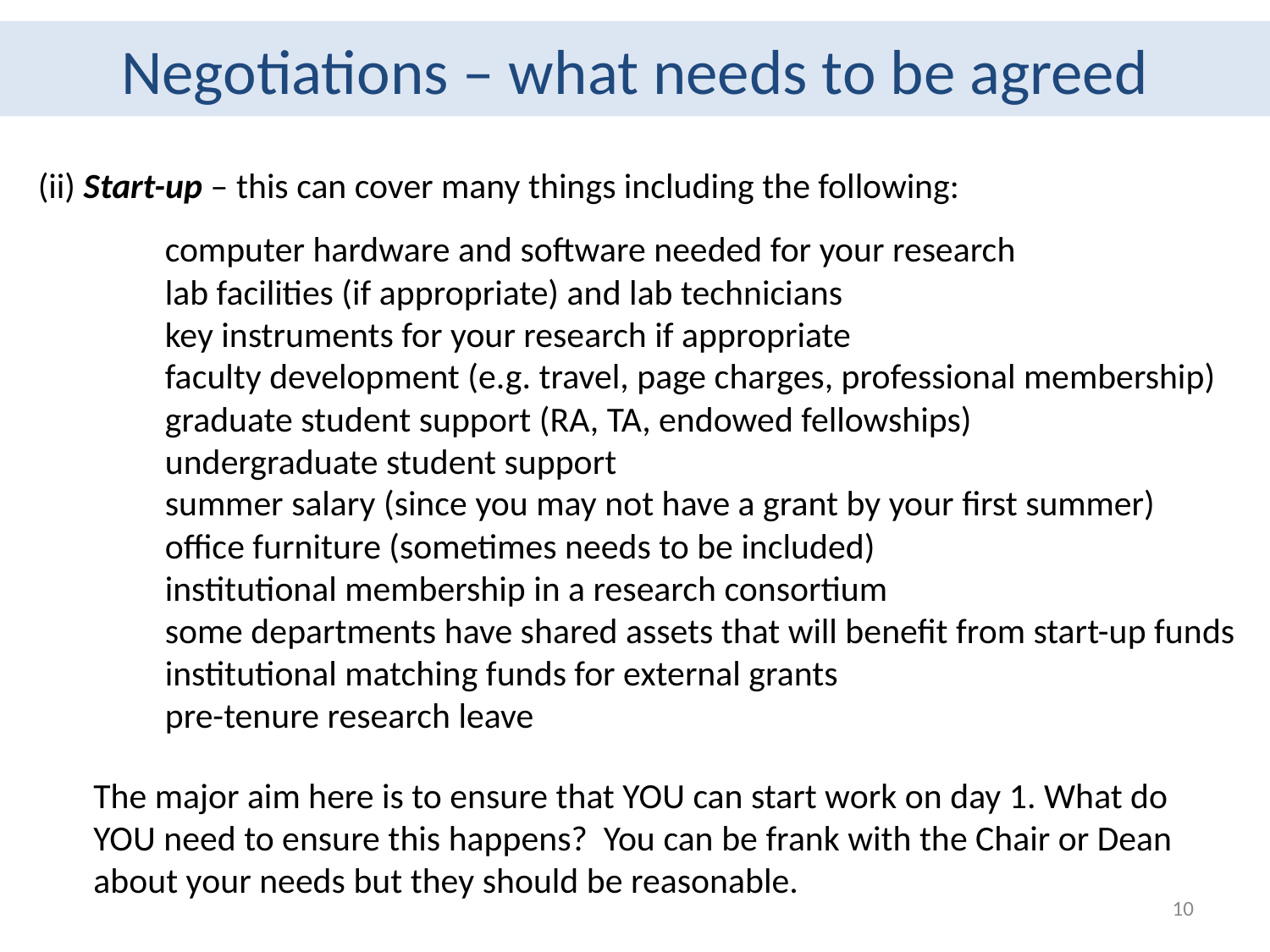

Negotiations – what needs to be agreed

(ii) Start-up – this can cover many things including the following:

computer hardware and software needed for your research
lab facilities (if appropriate) and lab technicians
key instruments for your research if appropriate
faculty development (e.g. travel, page charges, professional membership)
graduate student support (RA, TA, endowed fellowships)
undergraduate student support
summer salary (since you may not have a grant by your first summer)
office furniture (sometimes needs to be included)
institutional membership in a research consortium
some departments have shared assets that will benefit from start-up funds
institutional matching funds for external grants
pre-tenure research leave

	The major aim here is to ensure that YOU can start work on day 1. What do YOU need to ensure this happens?  You can be frank with the Chair or Dean about your needs but they should be reasonable.
10